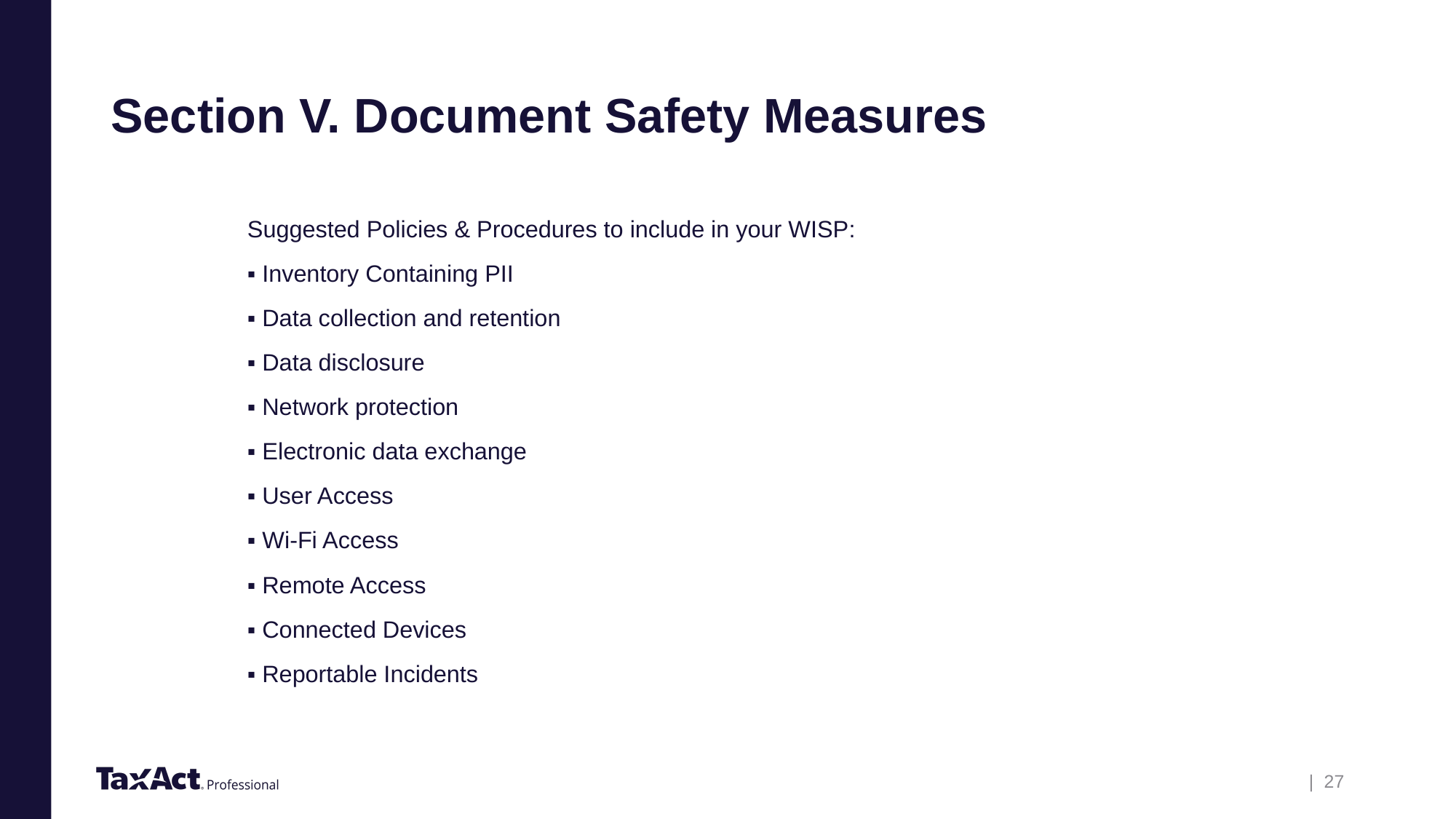

# Section V. Document Safety Measures
Suggested Policies & Procedures to include in your WISP:
▪ Inventory Containing PII
▪ Data collection and retention
▪ Data disclosure
▪ Network protection
▪ Electronic data exchange
▪ User Access
▪ Wi-Fi Access
▪ Remote Access
▪ Connected Devices
▪ Reportable Incidents
|  27